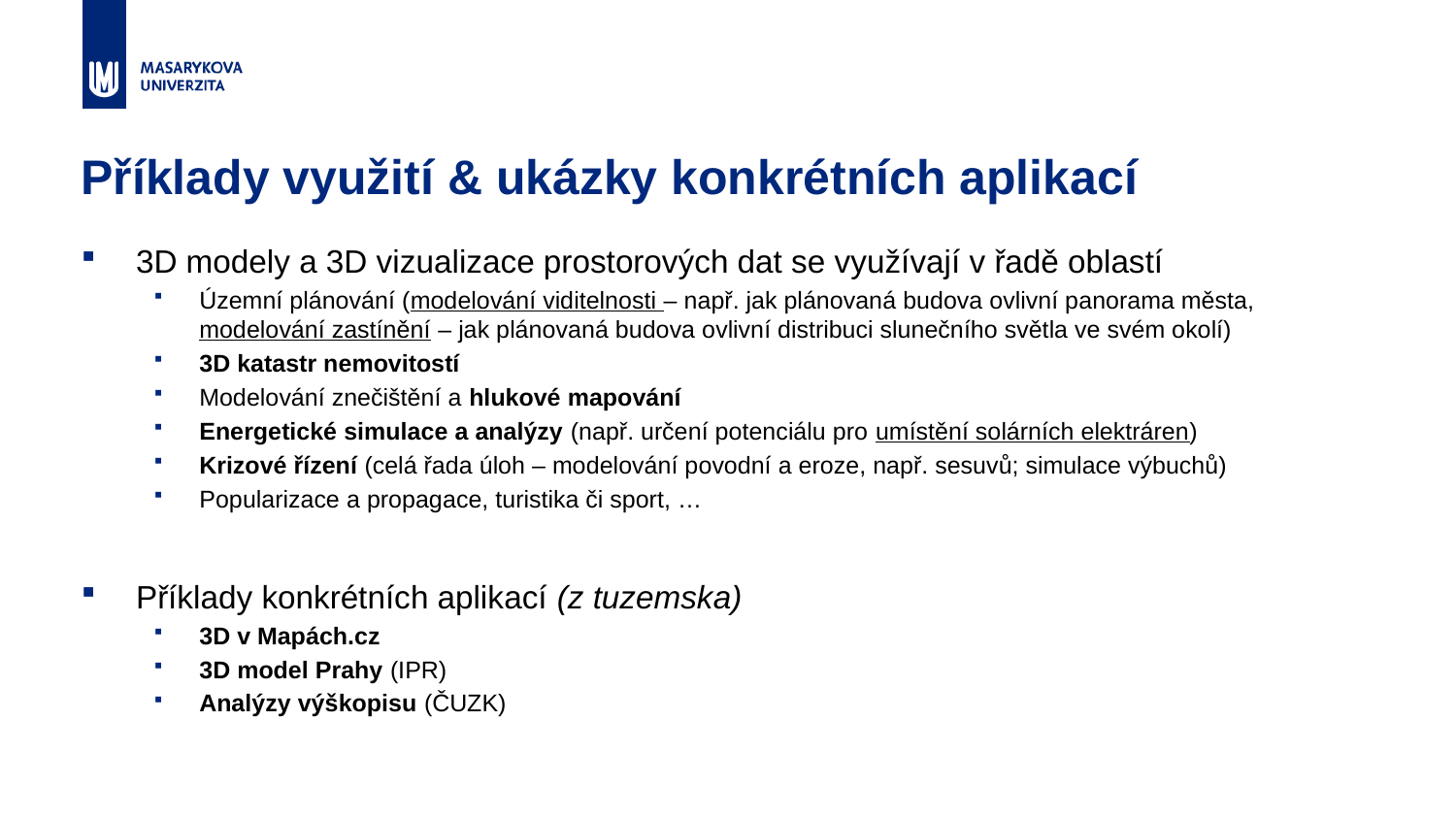

# Příklady využití & ukázky konkrétních aplikací
3D modely a 3D vizualizace prostorových dat se využívají v řadě oblastí
Územní plánování (modelování viditelnosti – např. jak plánovaná budova ovlivní panorama města, modelování zastínění – jak plánovaná budova ovlivní distribuci slunečního světla ve svém okolí)
3D katastr nemovitostí
Modelování znečištění a hlukové mapování
Energetické simulace a analýzy (např. určení potenciálu pro umístění solárních elektráren)
Krizové řízení (celá řada úloh – modelování povodní a eroze, např. sesuvů; simulace výbuchů)
Popularizace a propagace, turistika či sport, …

Příklady konkrétních aplikací (z tuzemska)
3D v Mapách.cz
3D model Prahy (IPR)
Analýzy výškopisu (ČUZK)